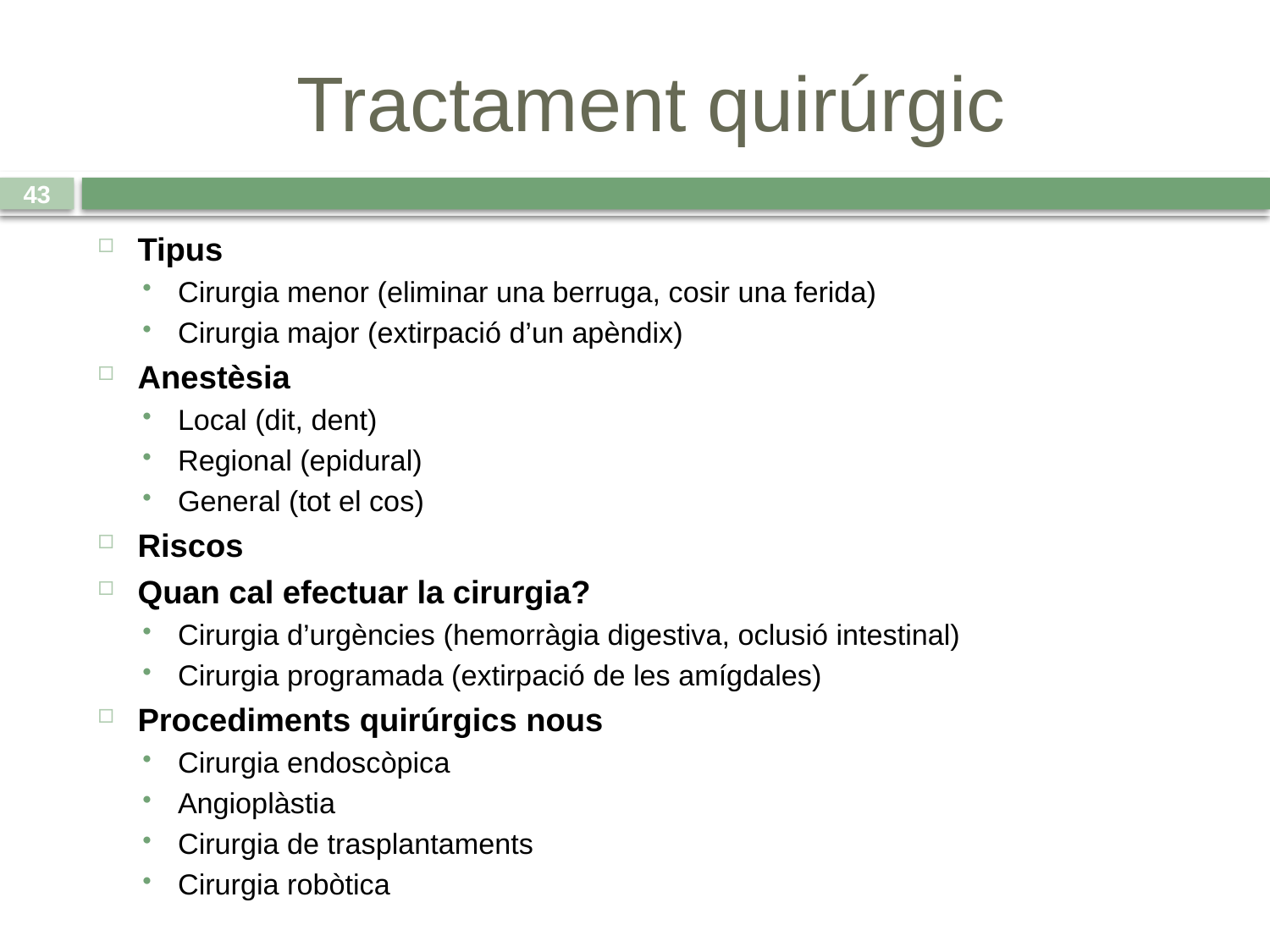

# Tractament quirúrgic
43
Tipus
Cirurgia menor (eliminar una berruga, cosir una ferida)
Cirurgia major (extirpació d’un apèndix)
Anestèsia
Local (dit, dent)
Regional (epidural)
General (tot el cos)
Riscos
Quan cal efectuar la cirurgia?
Cirurgia d’urgències (hemorràgia digestiva, oclusió intestinal)
Cirurgia programada (extirpació de les amígdales)
Procediments quirúrgics nous
Cirurgia endoscòpica
Angioplàstia
Cirurgia de trasplantaments
Cirurgia robòtica